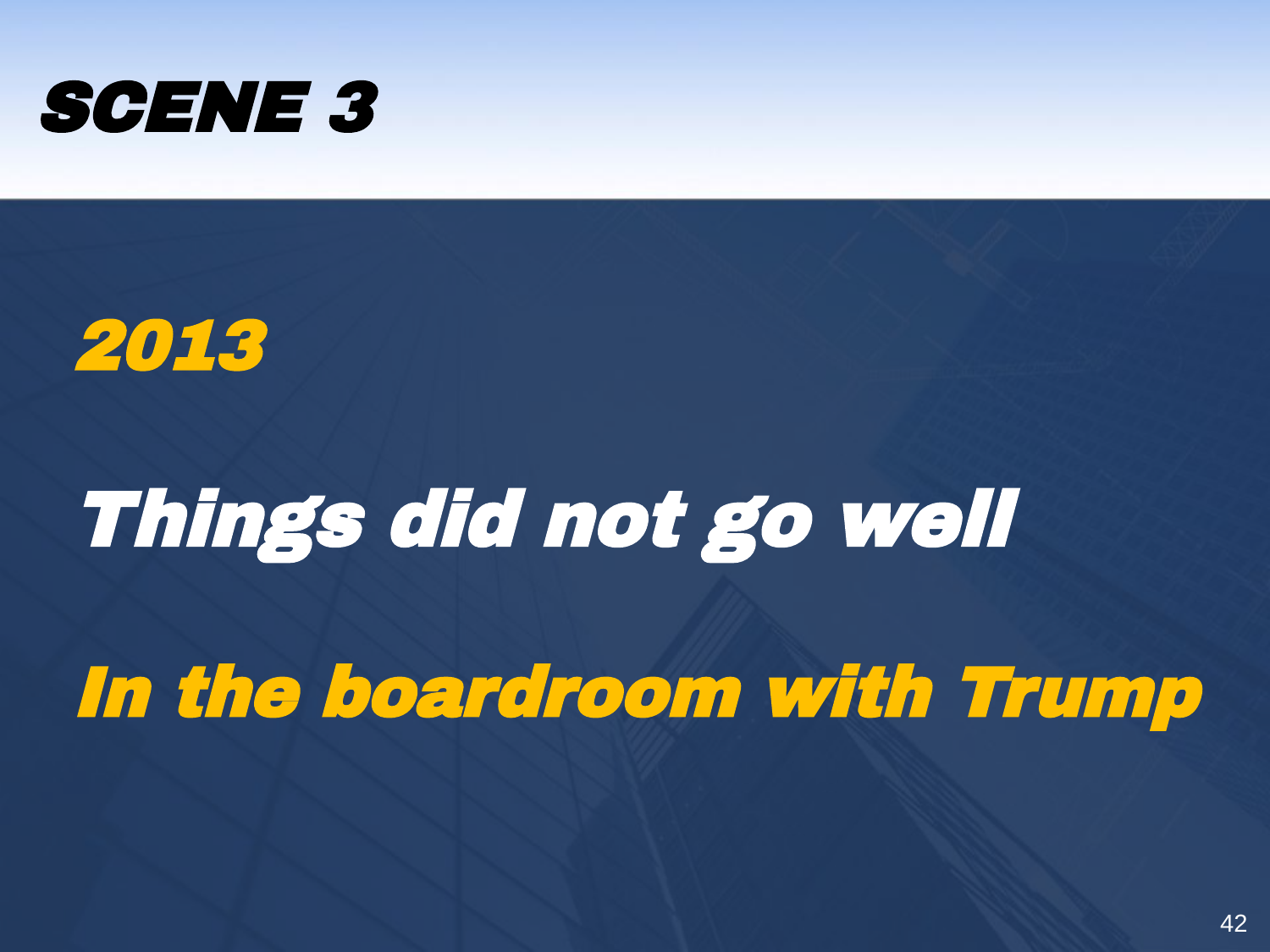

# SCENE 3
2013
Things did not go well
In the boardroom with Trump
42